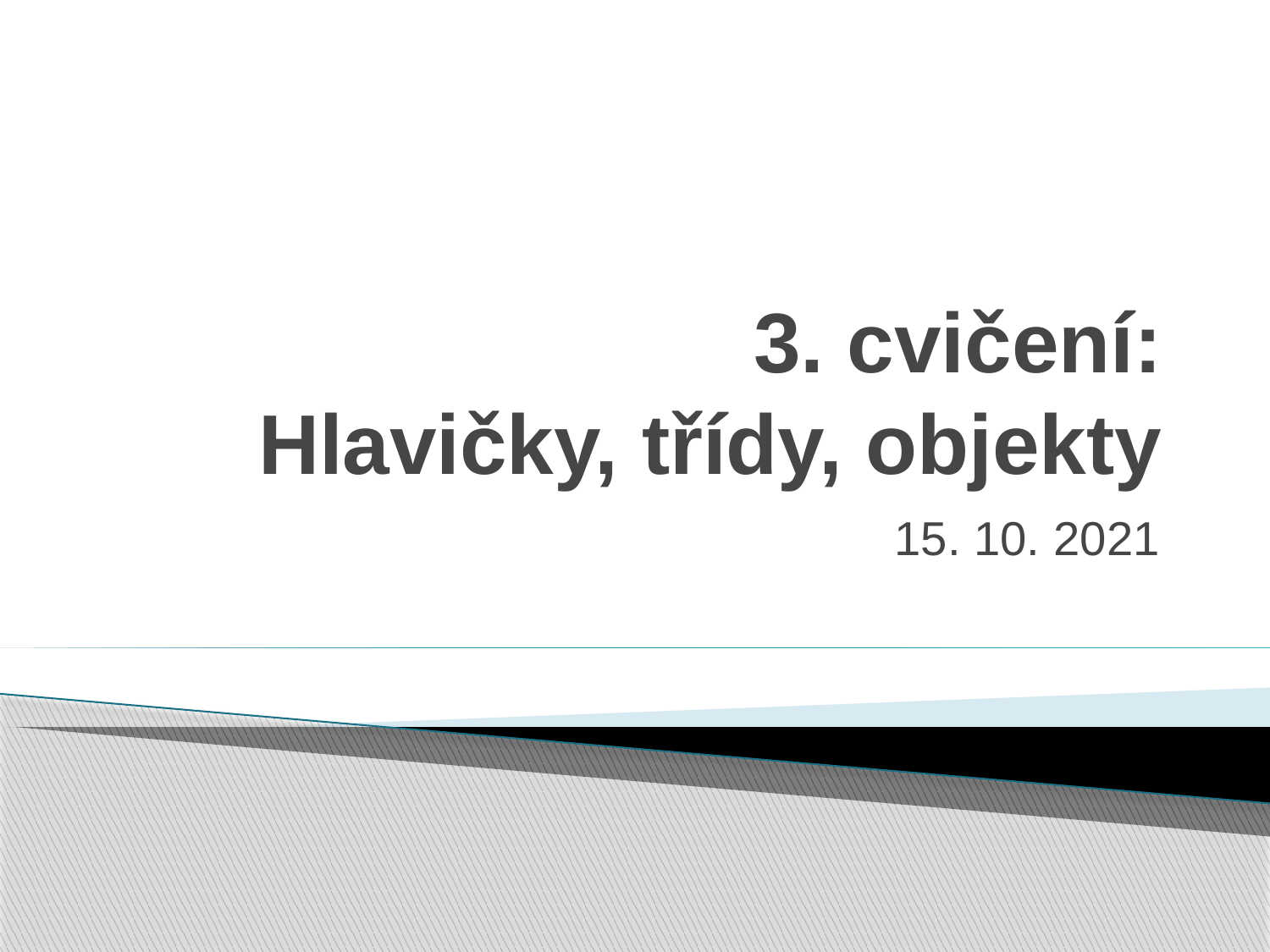

# 3. cvičení: Hlavičky, třídy, objekty
15. 10. 2021